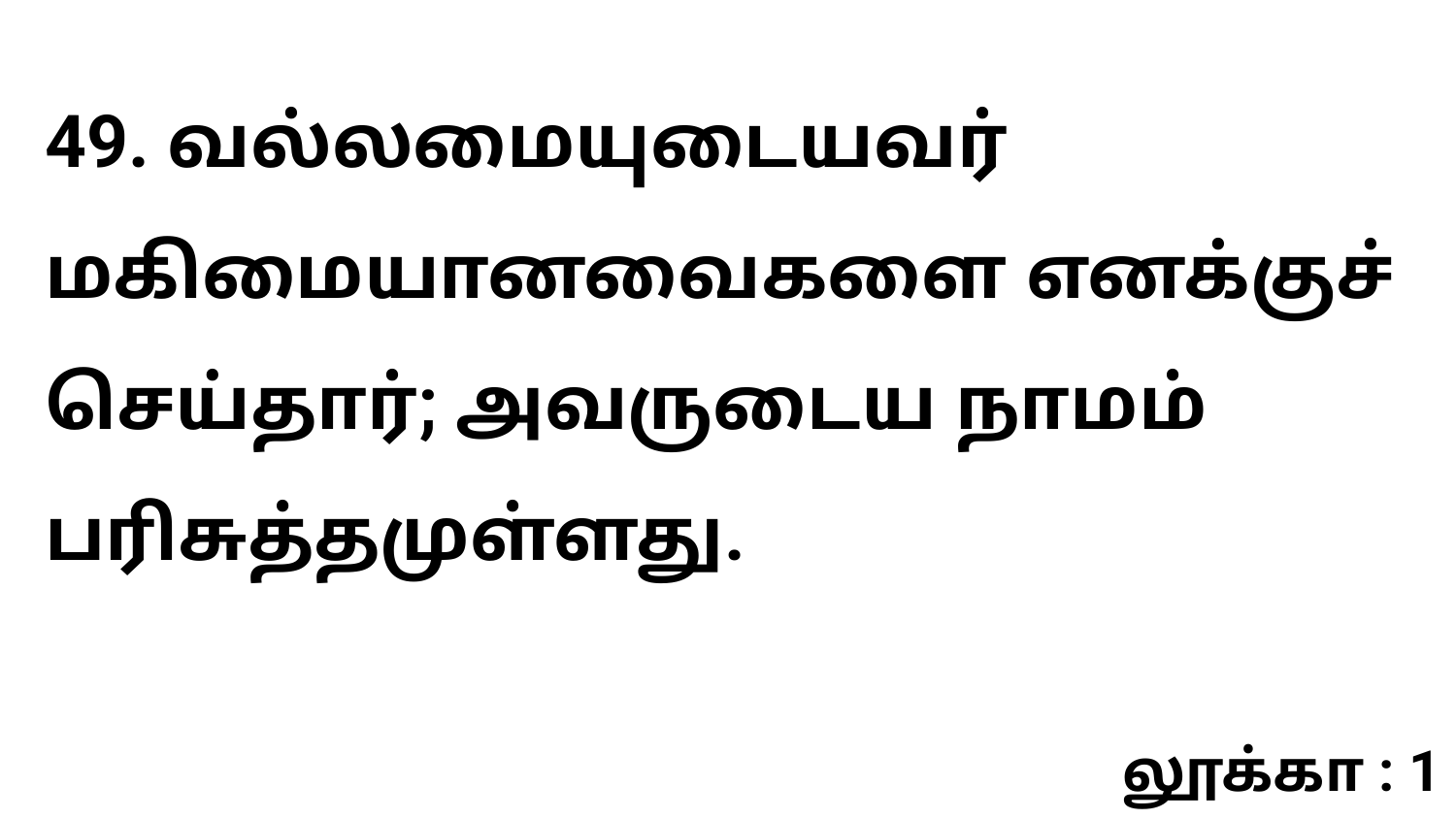

49. வல்லமையுடையவர் மகிமையானவைகளை எனக்குச் செய்தார்; அவருடைய நாமம் பரிசுத்தமுள்ளது.
லூக்கா : 1